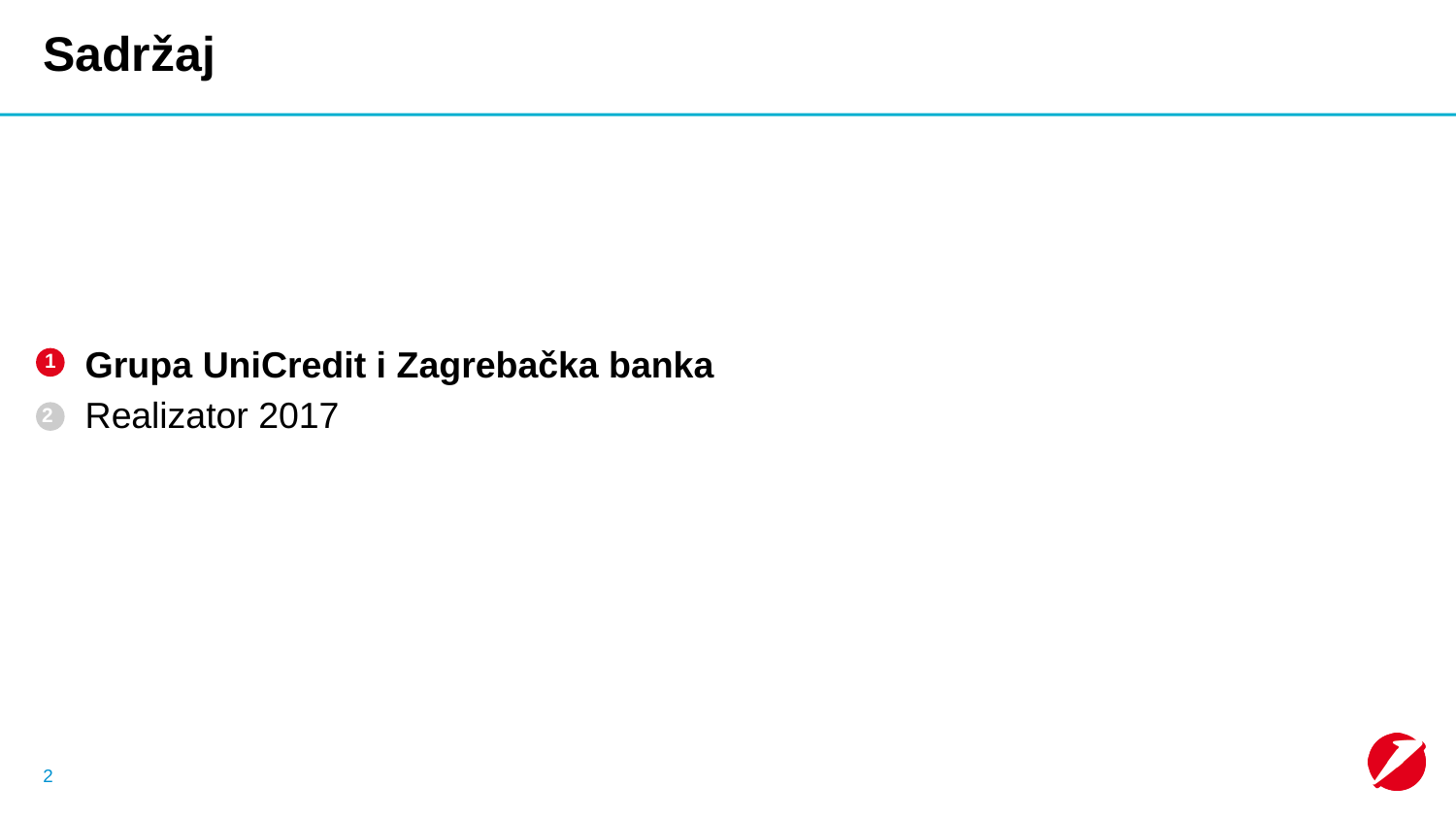

# Sadržaj
Grupa UniCredit i Zagrebačka banka
Realizator 2017

1
2
2